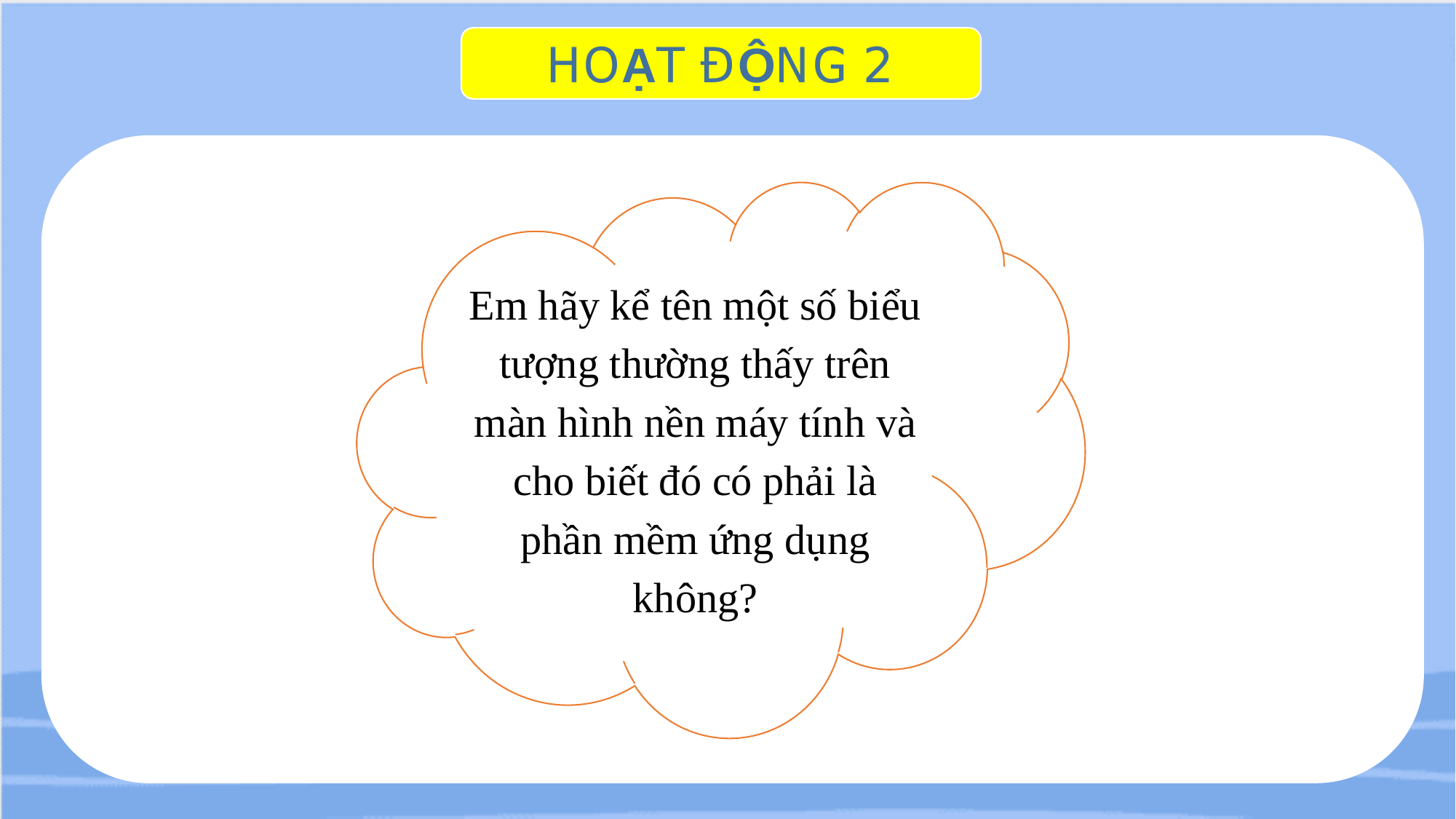

HOẠT ĐỘNG 2

Em hãy kể tên một số biểu tượng thường thấy trên màn hình nền máy tính và cho biết đó có phải là phần mềm ứng dụng không?